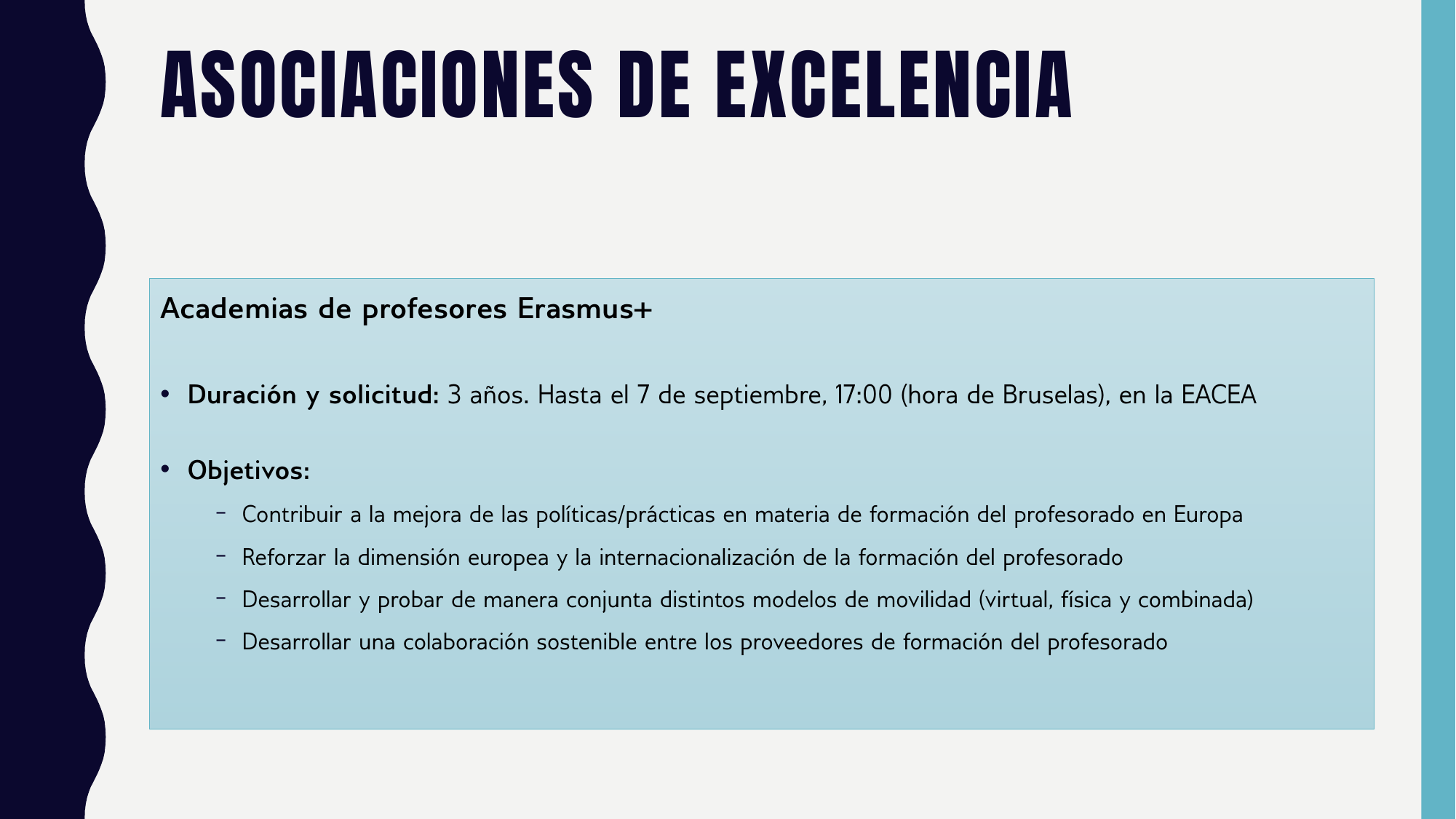

# Asociaciones de excelencIa
Academias de profesores Erasmus+

Duración y solicitud: 3 años. Hasta el 7 de septiembre, 17:00 (hora de Bruselas), en la EACEA

Objetivos:
Contribuir a la mejora de las políticas/prácticas en materia de formación del profesorado en Europa
Reforzar la dimensión europea y la internacionalización de la formación del profesorado
Desarrollar y probar de manera conjunta distintos modelos de movilidad (virtual, física y combinada)
Desarrollar una colaboración sostenible entre los proveedores de formación del profesorado